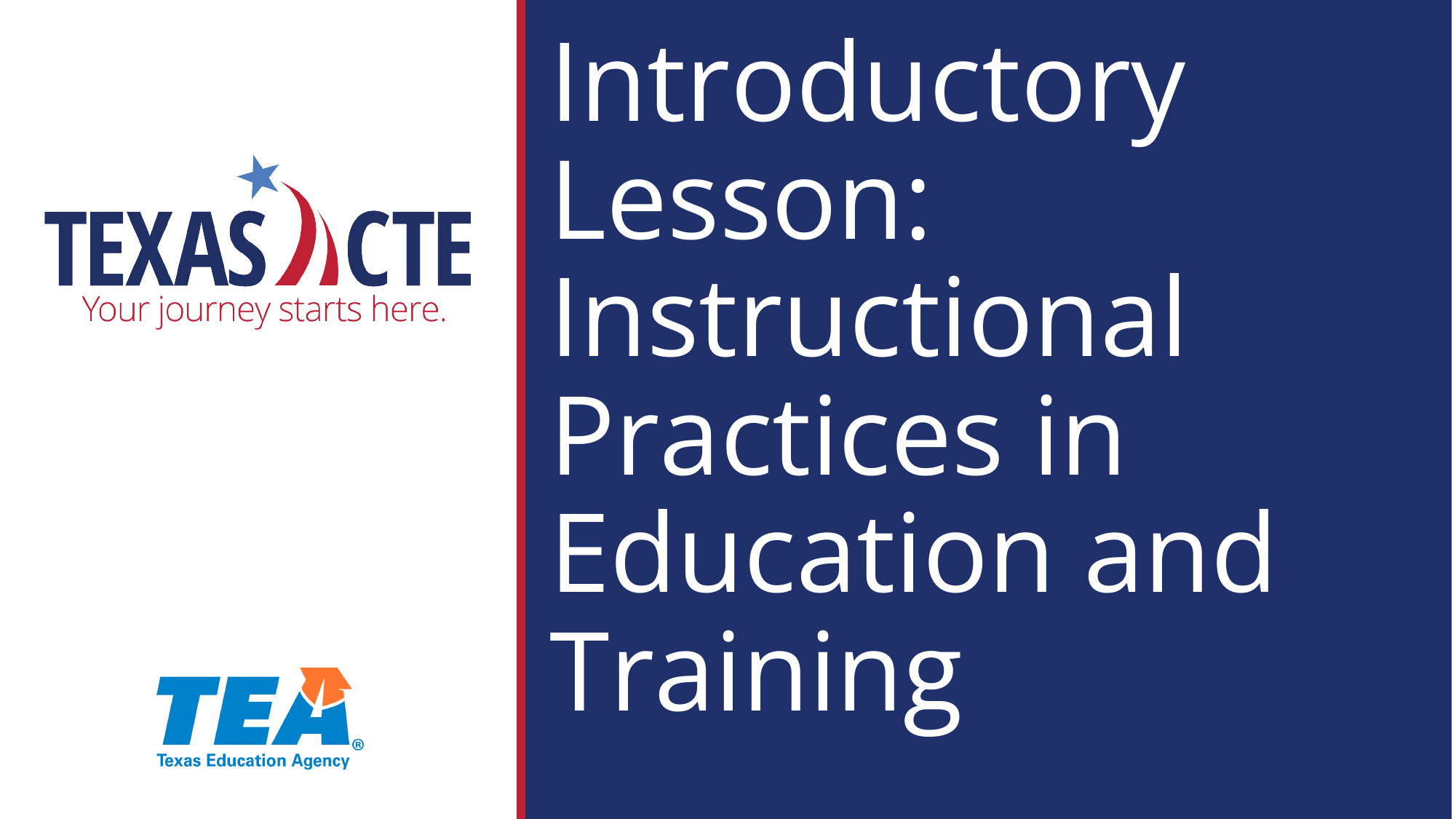

# Introductory Lesson: Instructional Practices in Education and Training